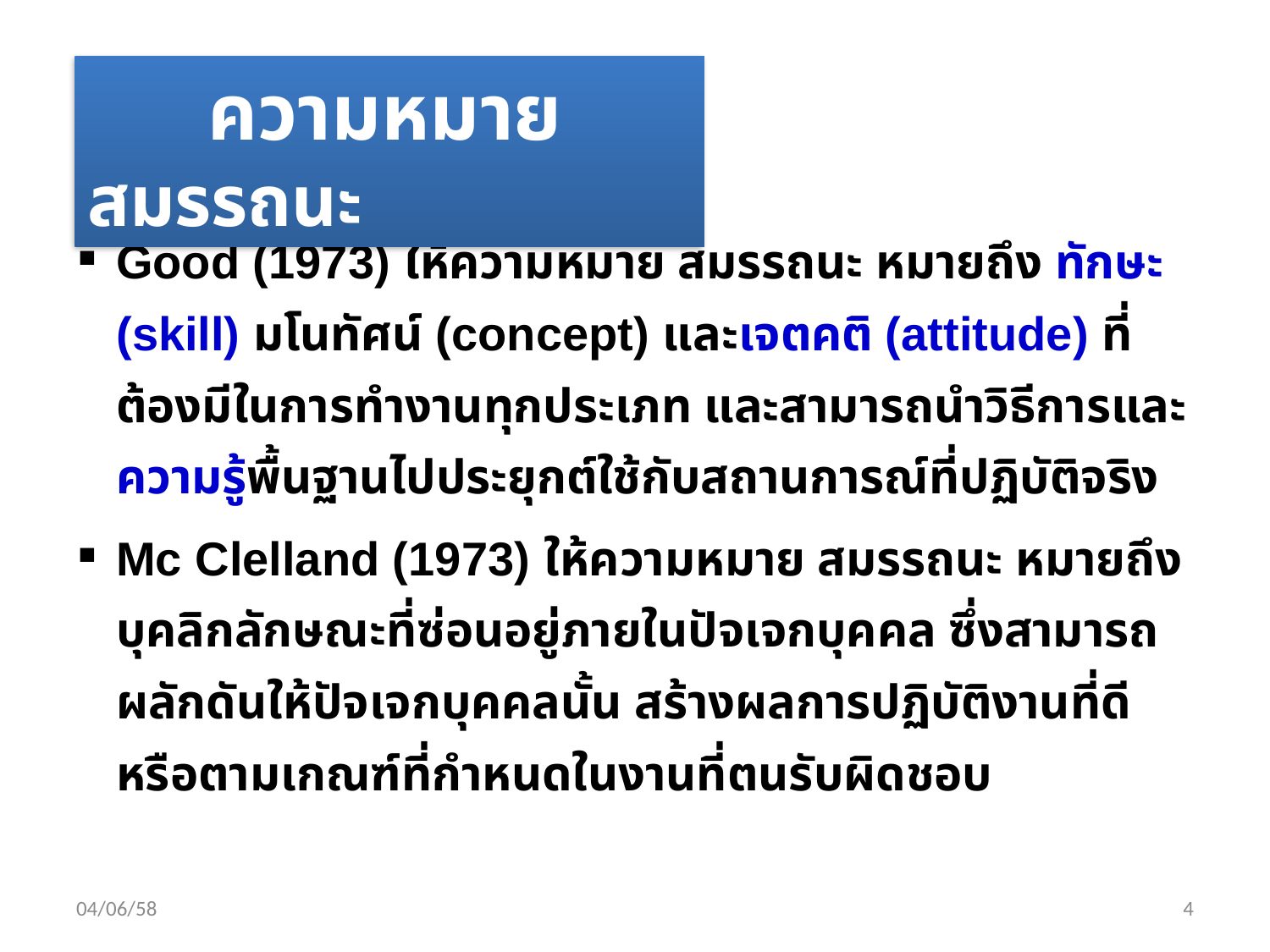

Good (1973) ให้ความหมาย สมรรถนะ หมายถึง ทักษะ (skill) มโนทัศน์ (concept) และเจตคติ (attitude) ที่ต้องมีในการทํางานทุกประเภท และสามารถนําวิธีการและความรู้พื้นฐานไปประยุกต์ใช้กับสถานการณ์ที่ปฏิบัติจริง
Mc Clelland (1973) ให้ความหมาย สมรรถนะ หมายถึง บุคลิกลักษณะที่ซ่อนอยู่ภายในปัจเจกบุคคล ซึ่งสามารถผลักดันให้ปัจเจกบุคคลนั้น สร้างผลการปฏิบัติงานที่ดี หรือตามเกณฑ์ที่กำหนดในงานที่ตนรับผิดชอบ
      ความหมายสมรรถนะ
04/06/58
4